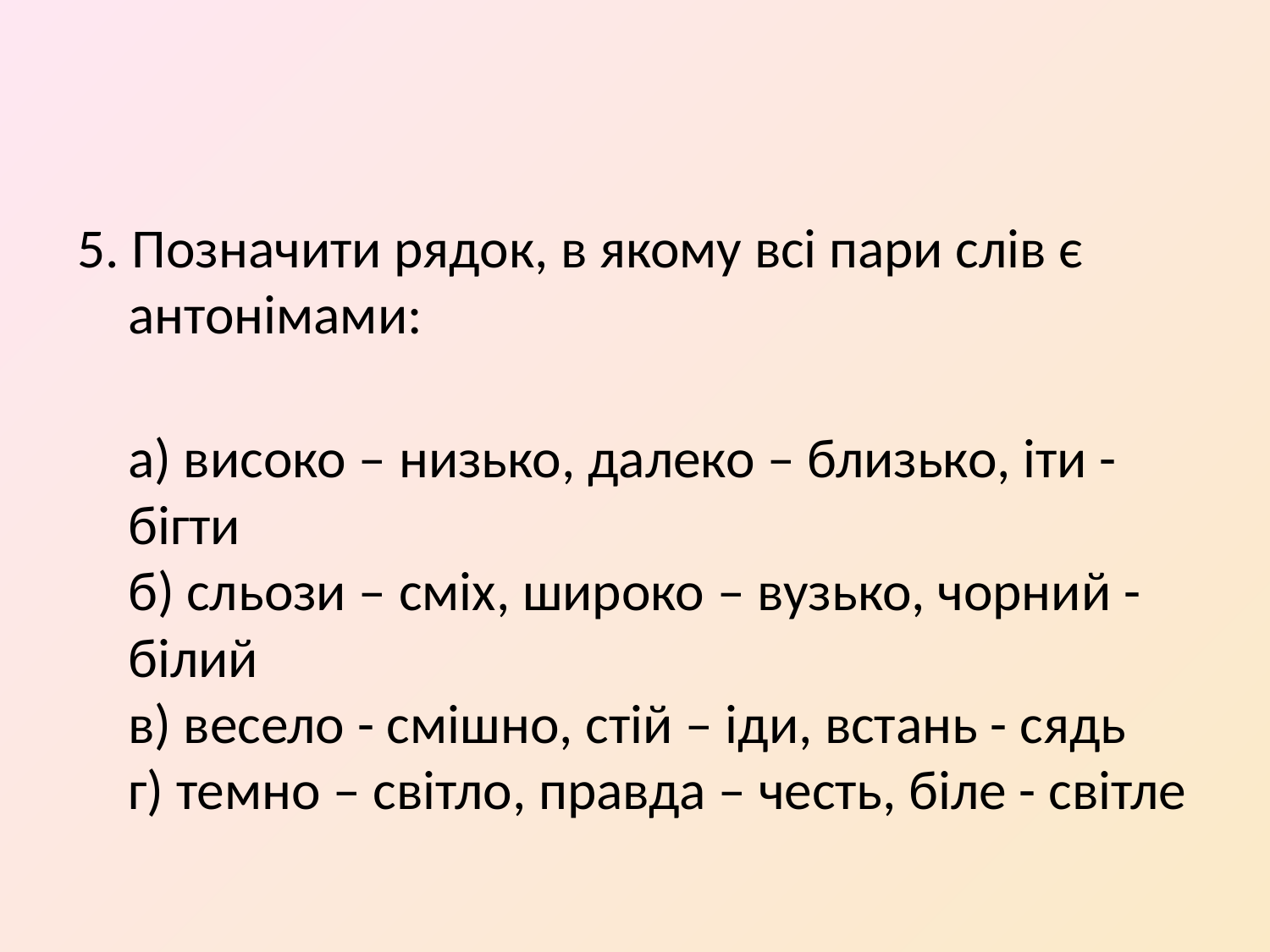

5. Позначити рядок, в якому всі пари слів є антонімами:
а) високо – низько, далеко – близько, іти - бігти
б) сльози – сміх, широко – вузько, чорний - білий
в) весело - смішно, стій – іди, встань - сядь
г) темно – світло, правда – честь, біле - світле